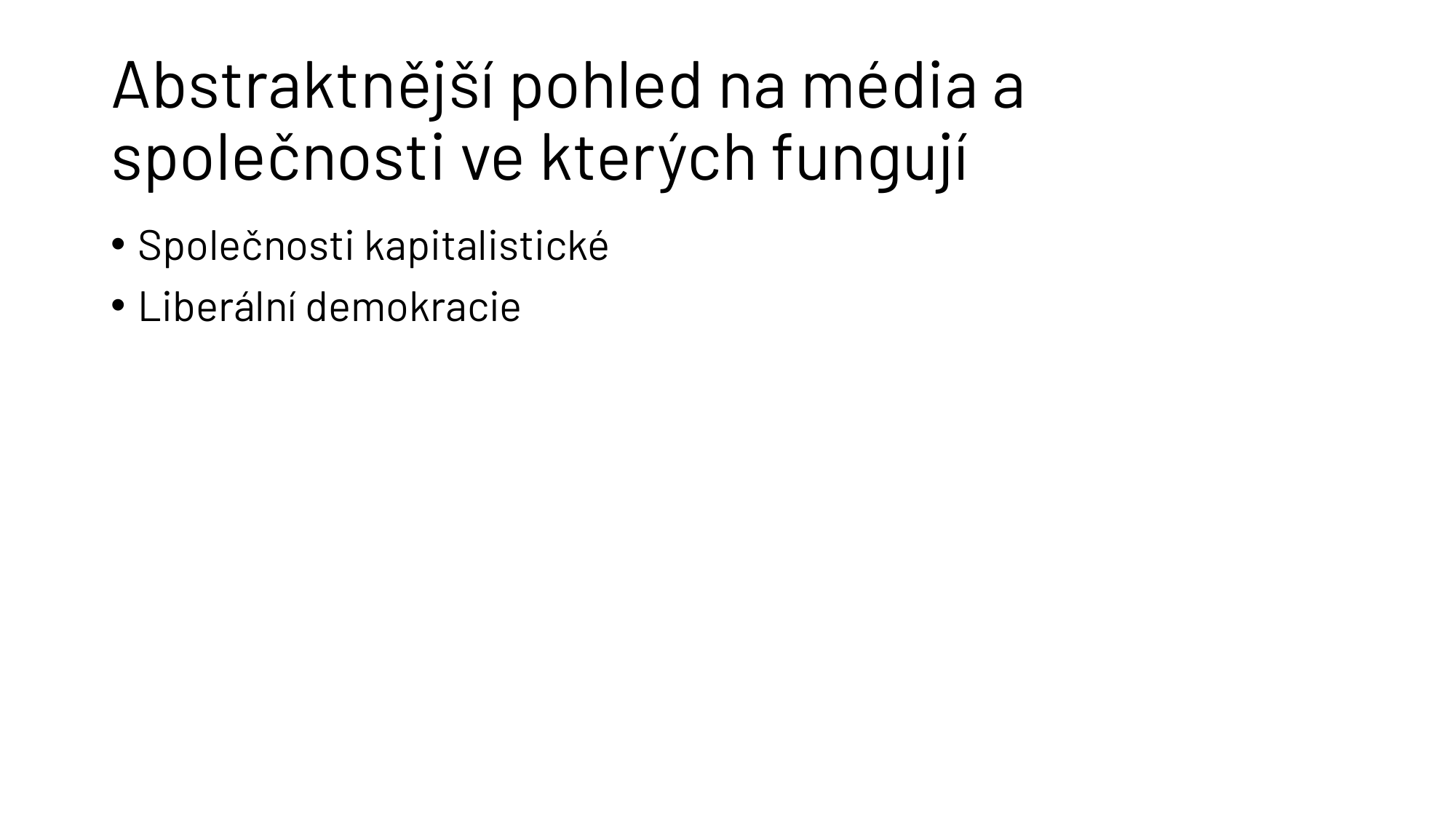

# Abstraktnější pohled na média a společnosti ve kterých fungují
Společnosti kapitalistické
Liberální demokracie